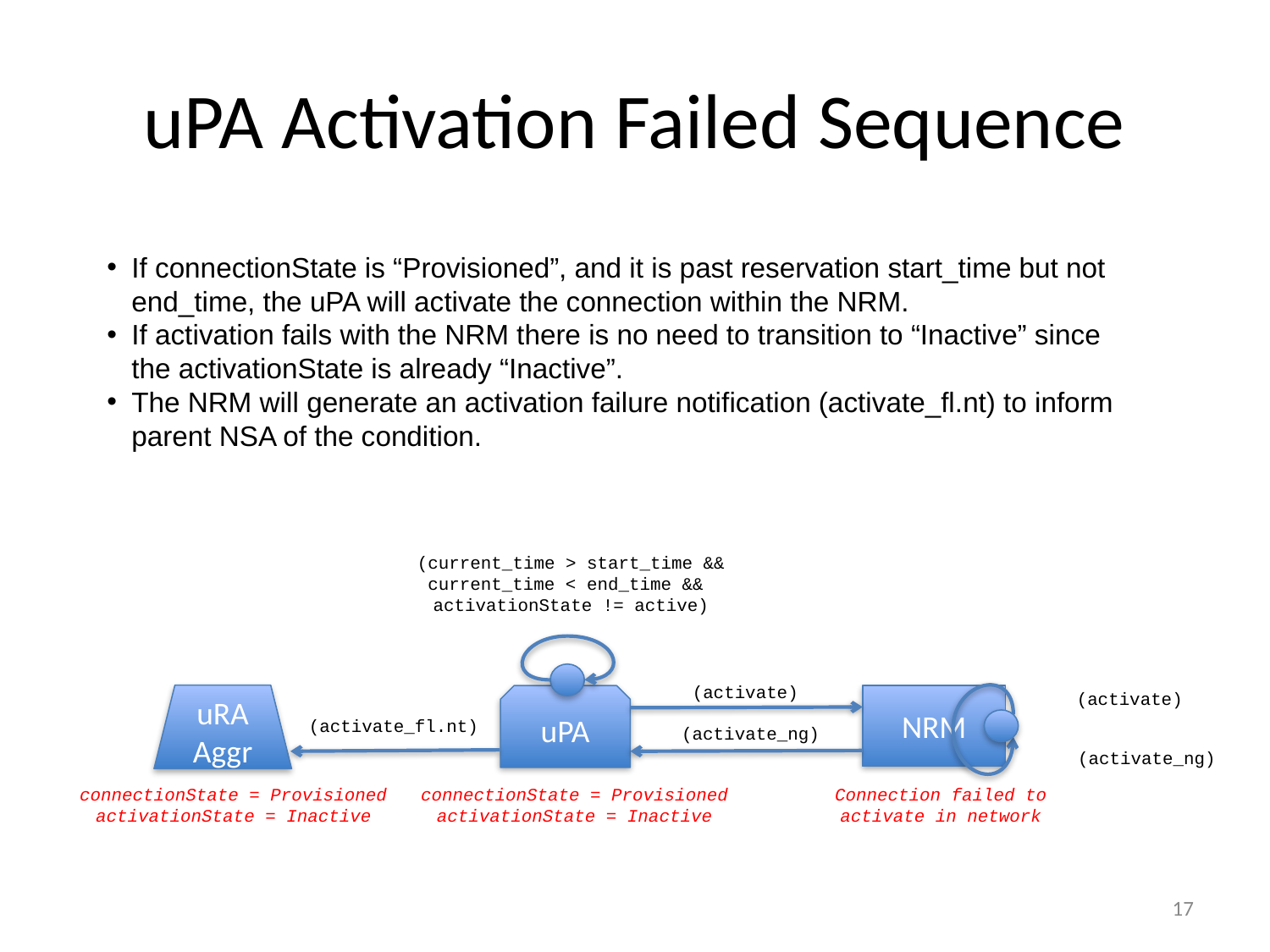

# uPA Activation Failed Sequence
If connectionState is “Provisioned”, and it is past reservation start_time but not end_time, the uPA will activate the connection within the NRM.
If activation fails with the NRM there is no need to transition to “Inactive” since the activationState is already “Inactive”.
The NRM will generate an activation failure notification (activate_fl.nt) to inform parent NSA of the condition.
(current_time > start_time &&
current_time < end_time &&
activationState != active)

(activate)
(activate)
uRA
Aggr
NRM
uPA
(activate_fl.nt)

(activate_ng)
(activate_ng)
connectionState = Provisioned
activationState = Inactive
connectionState = Provisioned
activationState = Inactive
Connection failed to activate in network
17